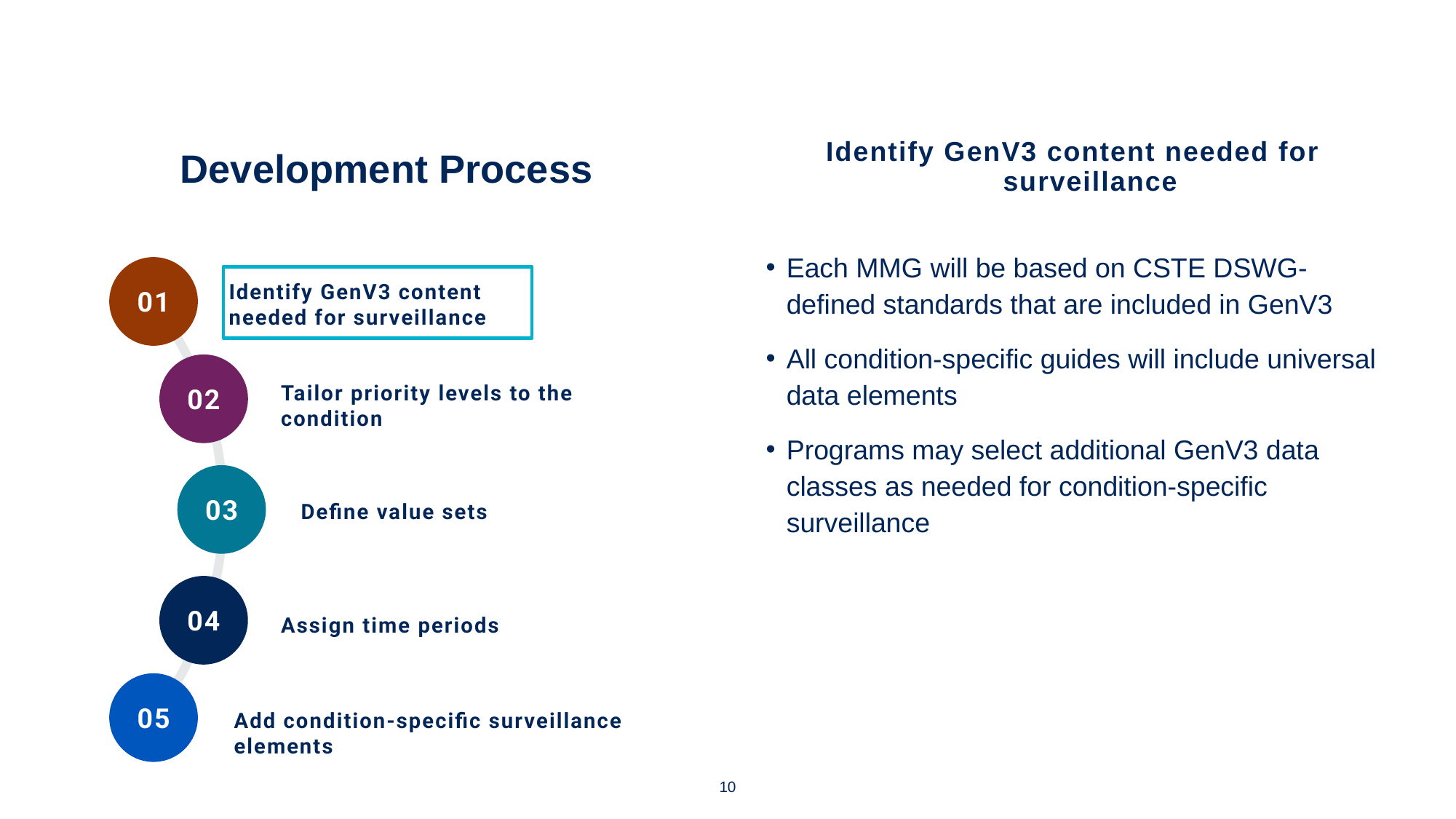

# Development Process
Identify GenV3 content needed for surveillance
Each MMG will be based on CSTE DSWG-defined standards that are included in GenV3
All condition-specific guides will include universal data elements
Programs may select additional GenV3 data classes as needed for condition-specific surveillance

Identify GenV3 content needed for surveillance
01

Tailor priority levels to the condition
02

03
Define value sets

04
Assign time periods

05
Add condition-specific surveillance elements

10